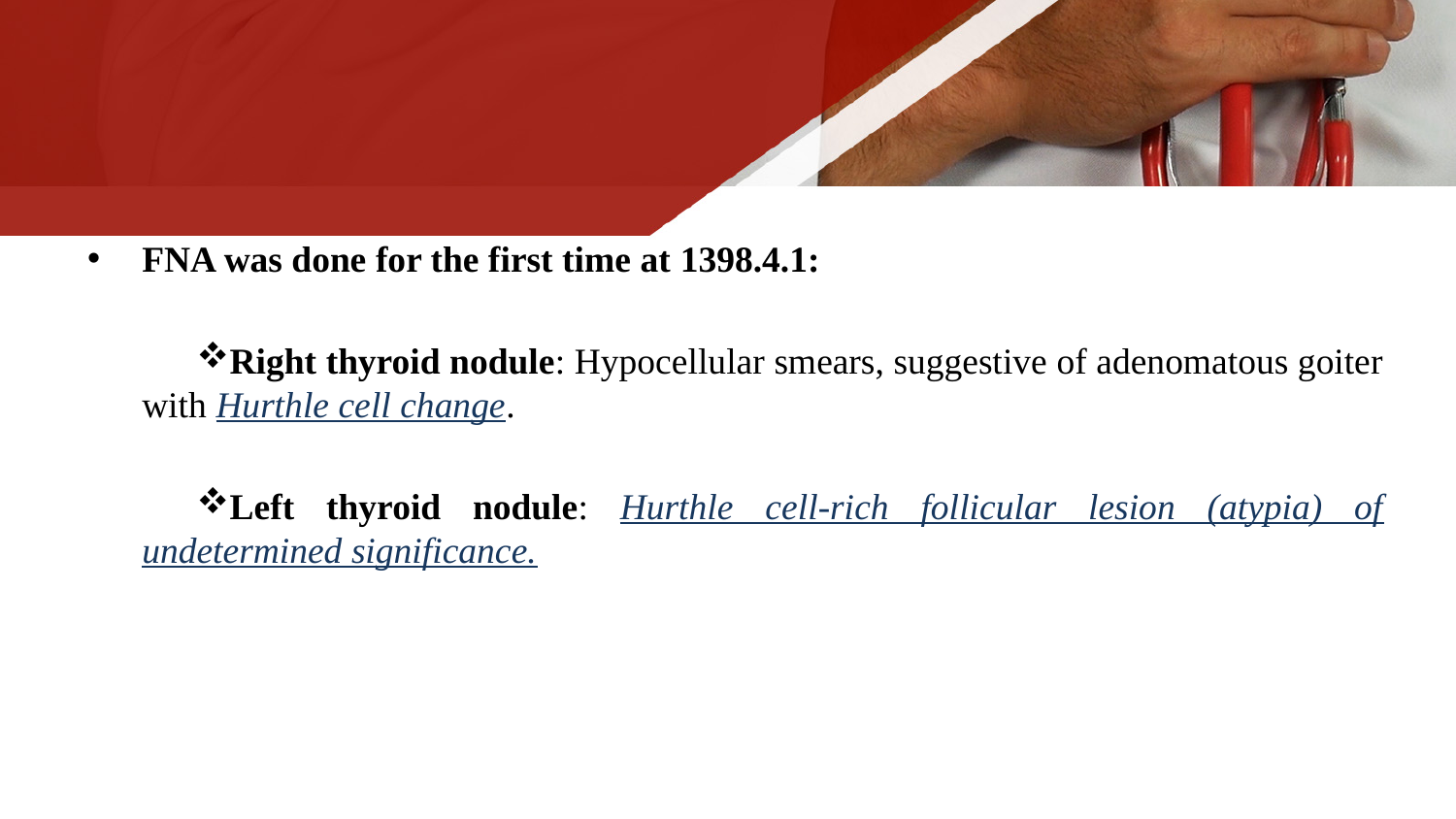

#
FNA was done for the first time at 1398.4.1:

Right thyroid nodule: Hypocellular smears, suggestive of adenomatous goiter with Hurthle cell change.

Left thyroid nodule: Hurthle cell-rich follicular lesion (atypia) of undetermined significance.